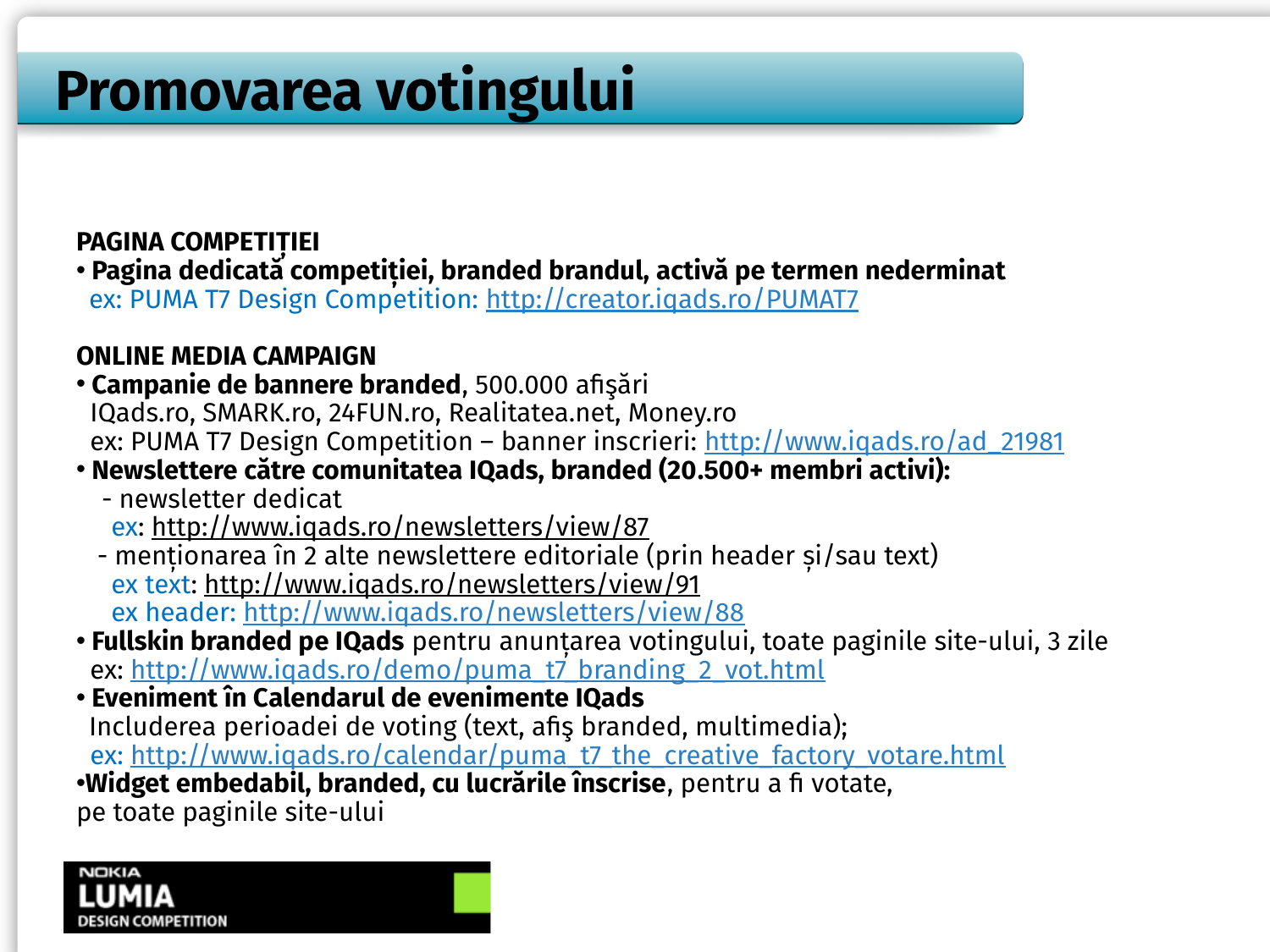

# Promovarea votingului

PAGINA COMPETIŢIEI
 Pagina dedicată competiţiei, branded brandul, activă pe termen nederminat
  ex: PUMA T7 Design Competition: http://creator.iqads.ro/PUMAT7

ONLINE MEDIA CAMPAIGN
 Campanie de bannere branded, 500.000 afişări
  IQads.ro, SMARK.ro, 24FUN.ro, Realitatea.net, Money.ro
  ex: PUMA T7 Design Competition – banner inscrieri: http://www.iqads.ro/ad_21981
 Newslettere către comunitatea IQads, branded (20.500+ membri activi):
    - newsletter dedicat
     ex: http://www.iqads.ro/newsletters/view/87
   - menționarea în 2 alte newslettere editoriale (prin header şi/sau text)
     ex text: http://www.iqads.ro/newsletters/view/91
     ex header: http://www.iqads.ro/newsletters/view/88
 Fullskin branded pe IQads pentru anunţarea votingului, toate paginile site-ului, 3 zile
  ex: http://www.iqads.ro/demo/puma_t7_branding_2_vot.html
 Eveniment în Calendarul de evenimente IQads
  Includerea perioadei de voting (text, afiş branded, multimedia);
  ex: http://www.iqads.ro/calendar/puma_t7_the_creative_factory_votare.html
Widget embedabil, branded, cu lucrările înscrise, pentru a fi votate,
pe toate paginile site-ului